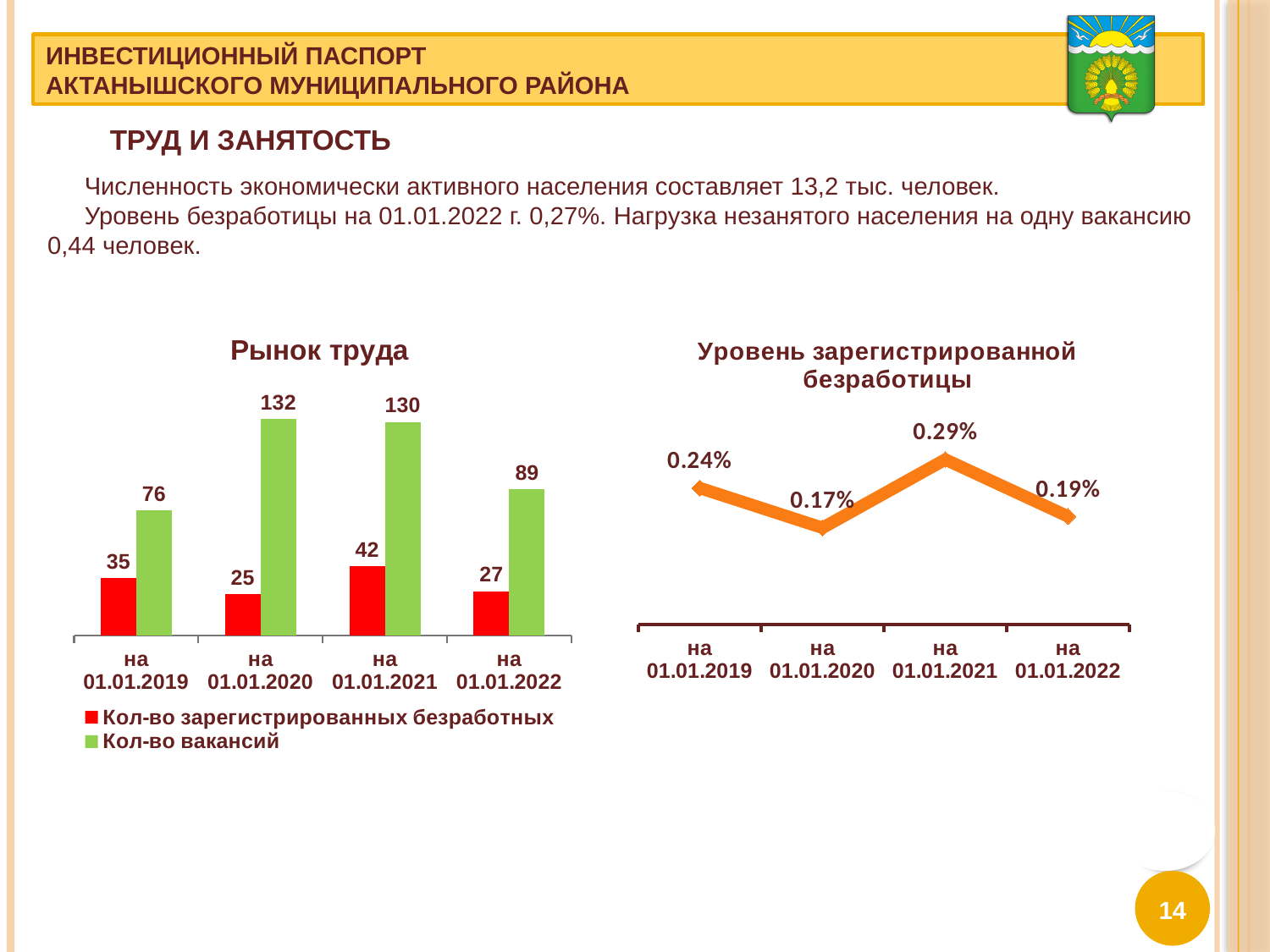

ТРУД И ЗАНЯТОСТЬ
Численность экономически активного населения составляет 13,2 тыс. человек.
Уровень безработицы на 01.01.2022 г. 0,27%. Нагрузка незанятого населения на одну вакансию 0,44 человек.

### Chart: Уровень зарегистрированной безработицы

| Category | Ряд 1 |
|---|---|
| на 01.01.2019 | 0.0024 |
| на 01.01.2020 | 0.0017 |
| на 01.01.2021 | 0.0029 |
| на 01.01.2022 | 0.0019 |

### Chart: Рынок труда

| Category | Кол-во зарегистрированных безработных | Кол-во вакансий |
|---|---|---|
| на 01.01.2019 | 35.0 | 76.0 |
| на 01.01.2020 | 25.0 | 132.0 |
| на 01.01.2021 | 42.0 | 130.0 |
| на 01.01.2022 | 27.0 | 89.0 |
14